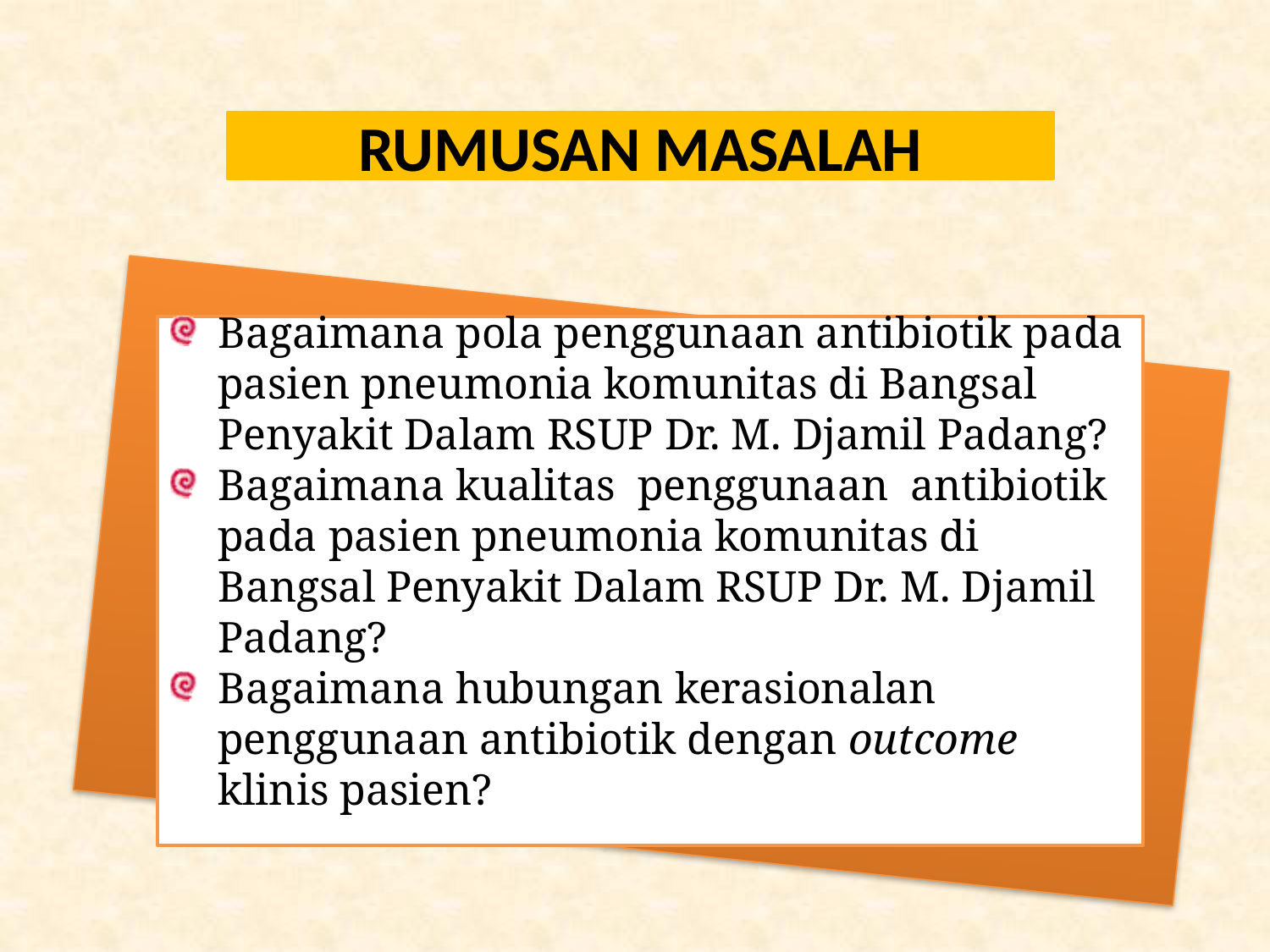

RUMUSAN MASALAH

Bagaimana pola penggunaan antibiotik pada pasien pneumonia komunitas di Bangsal Penyakit Dalam RSUP Dr. M. Djamil Padang?
Bagaimana kualitas  penggunaan  antibiotik pada pasien pneumonia komunitas di Bangsal Penyakit Dalam RSUP Dr. M. Djamil Padang?
Bagaimana hubungan kerasionalan penggunaan antibiotik dengan outcome klinis pasien?